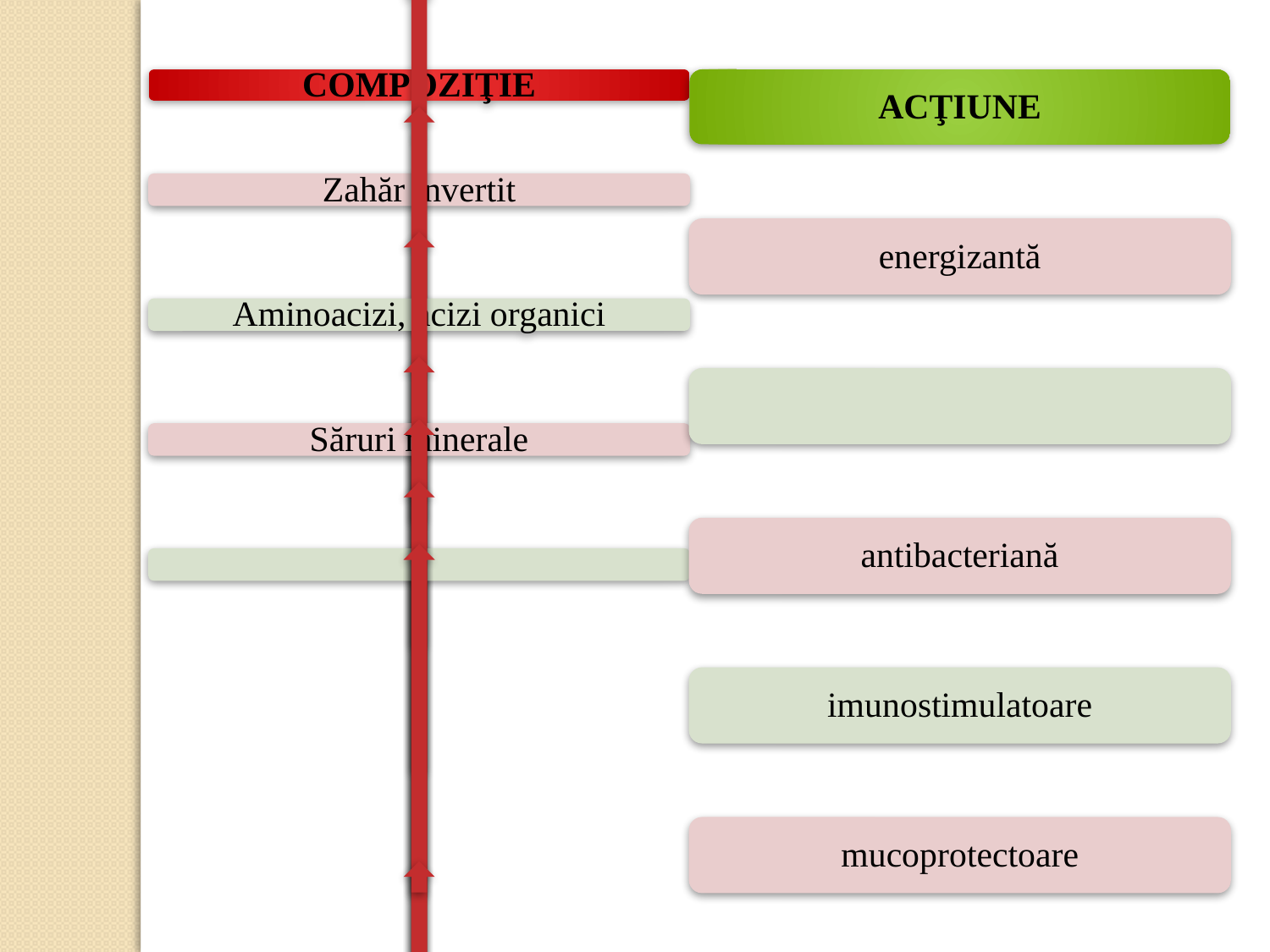

COMPOZIŢIE
Zahăr invertit
Aminoacizi, acizi organici
ACŢIUNE
energizantă
antibacteriană
Săruri minerale
imunostimulatoare
mucoprotectoare